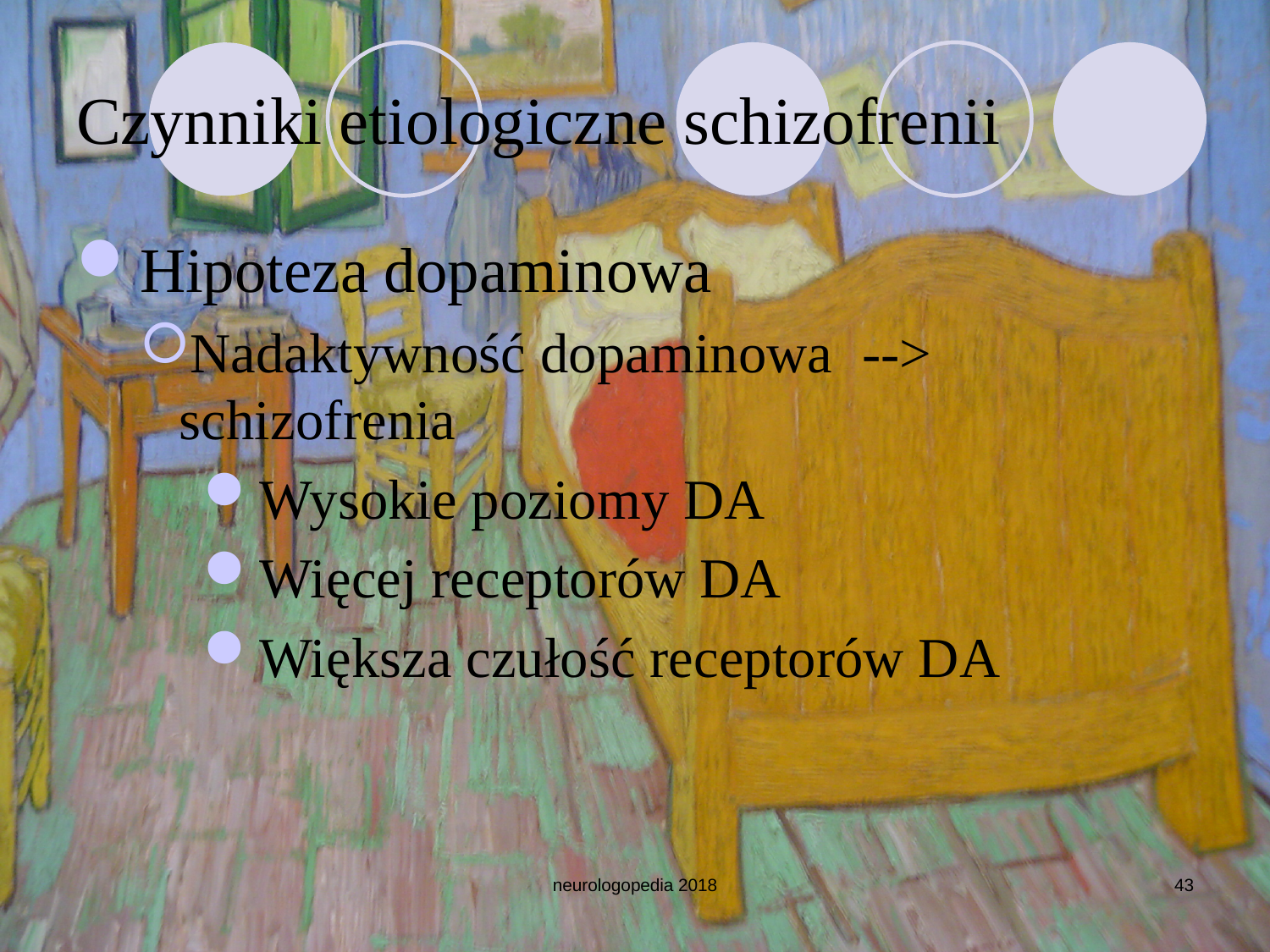

# Czynniki etiologiczne schizofrenii
Hipoteza dopaminowa
Nadaktywność dopaminowa  --> schizofrenia
Wysokie poziomy DA
Więcej receptorów DA
Większa czułość receptorów DA
neurologopedia 2018
43